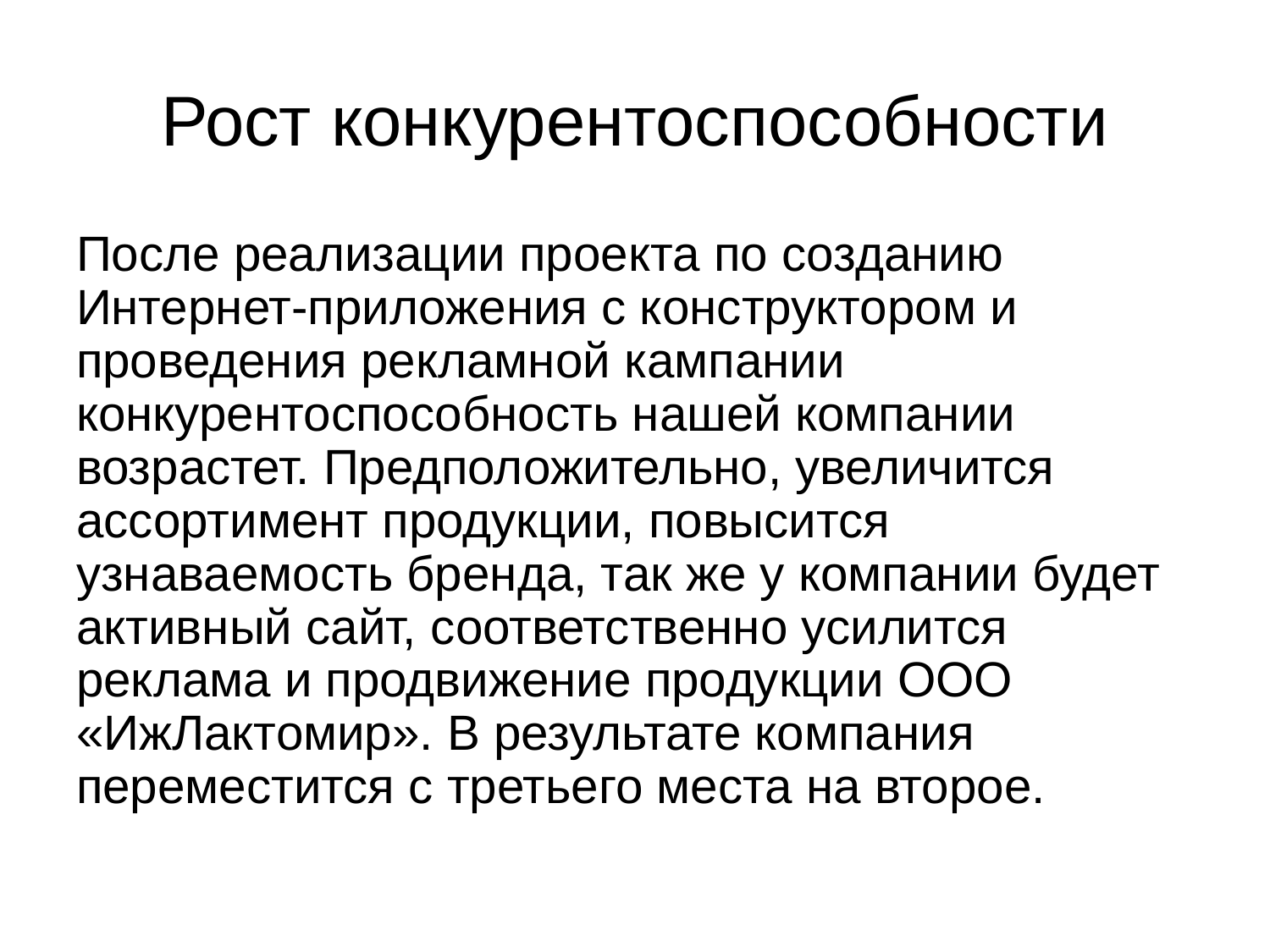

# Рост конкурентоспособности
После реализации проекта по созданию Интернет-приложения с конструктором и проведения рекламной кампании конкурентоспособность нашей компании возрастет. Предположительно, увеличится ассортимент продукции, повысится узнаваемость бренда, так же у компании будет активный сайт, соответственно усилится реклама и продвижение продукции ООО «ИжЛактомир». В результате компания переместится с третьего места на второе.